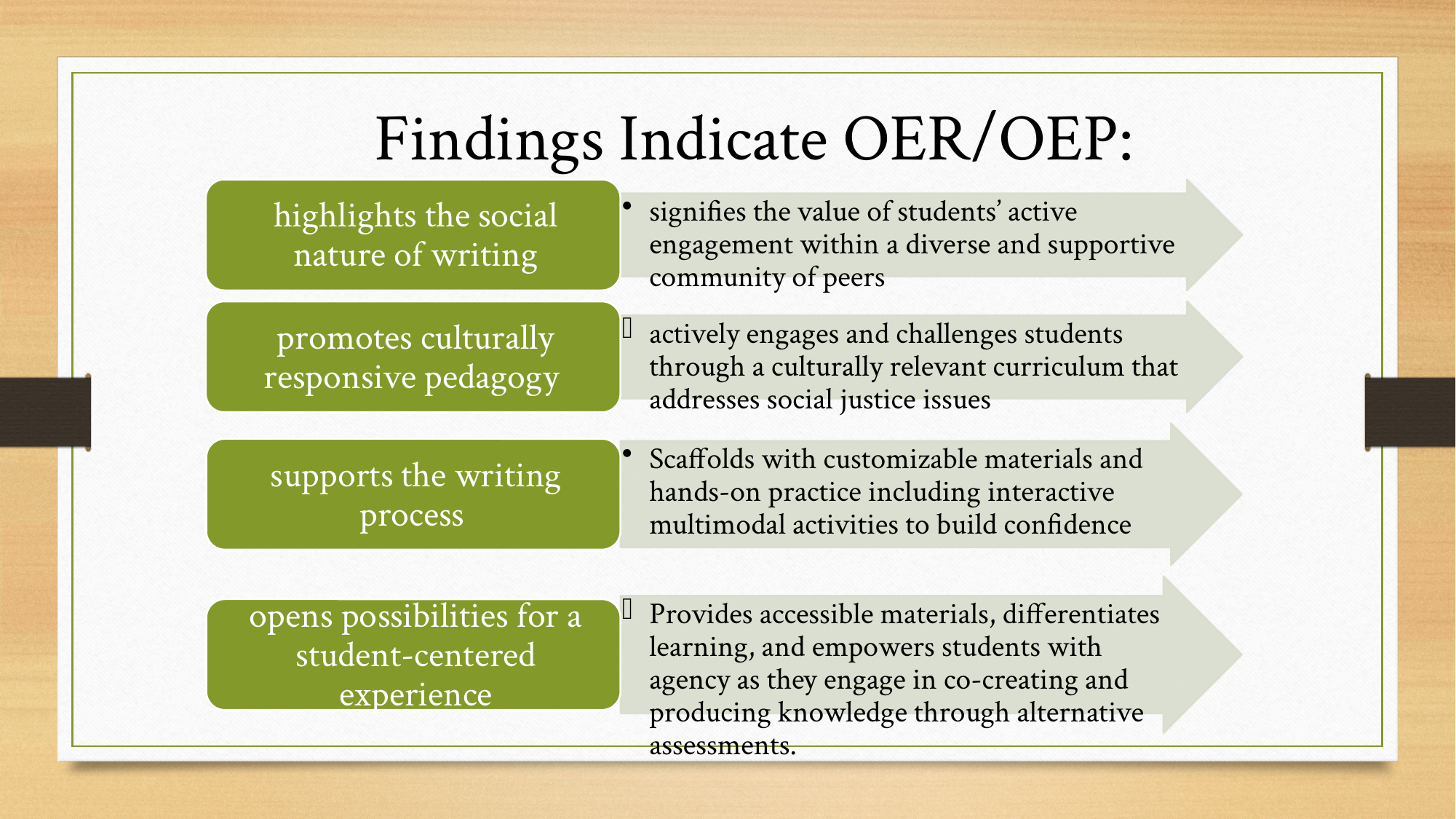

Findings Indicate OER/OEP:
signifies the value of students’ active engagement within a diverse and supportive community of peers
highlights the social nature of writing
actively engages and challenges students through a culturally relevant curriculum that addresses social justice issues
promotes culturally responsive pedagogy
Scaffolds with customizable materials and hands-on practice including interactive multimodal activities to build confidence
supports the writing process
Provides accessible materials, differentiates learning, and empowers students with agency as they engage in co-creating and producing knowledge through alternative assessments.
opens possibilities for a student-centered experience